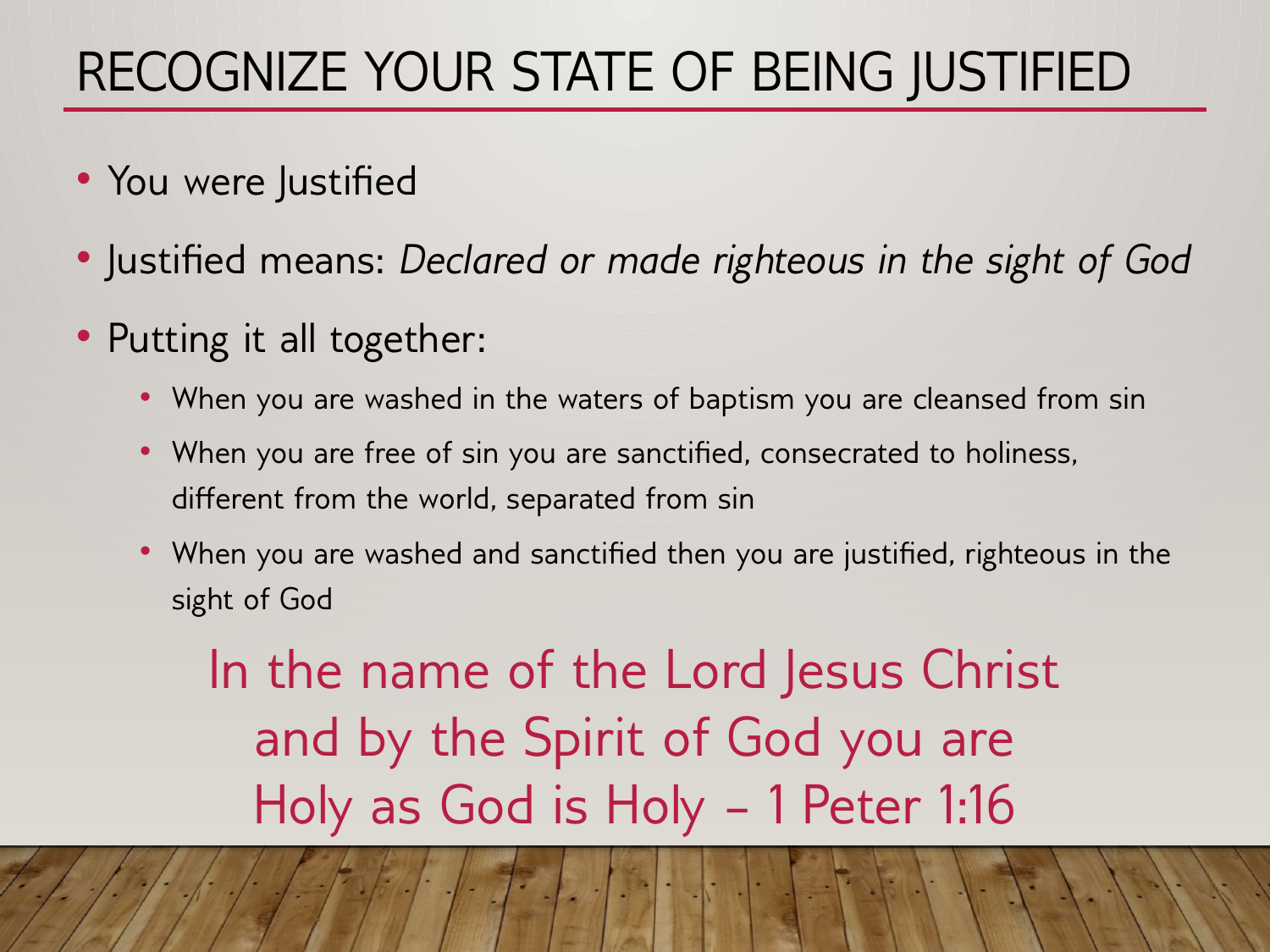

# Recognize your state of being justified
You were Justified
Justified means: Declared or made righteous in the sight of God
Putting it all together:
When you are washed in the waters of baptism you are cleansed from sin
When you are free of sin you are sanctified, consecrated to holiness, different from the world, separated from sin
When you are washed and sanctified then you are justified, righteous in the sight of God

In the name of the Lord Jesus Christ
and by the Spirit of God you are
Holy as God is Holy – 1 Peter 1:16